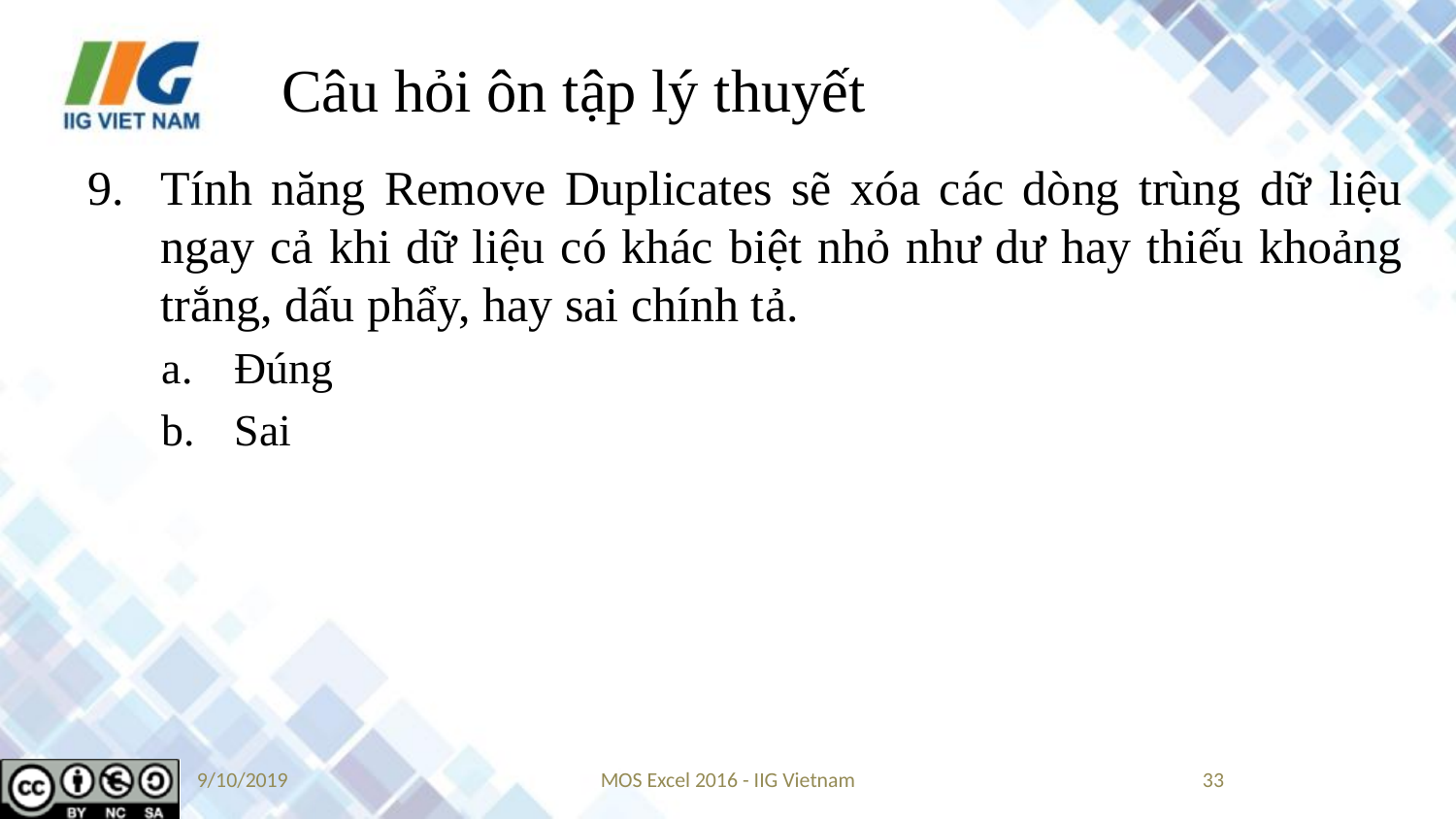

# Câu hỏi ôn tập lý thuyết
Tính năng Remove Duplicates sẽ xóa các dòng trùng dữ liệu ngay cả khi dữ liệu có khác biệt nhỏ như dư hay thiếu khoảng trắng, dấu phẩy, hay sai chính tả.
Đúng
Sai
9/10/2019
MOS Excel 2016 - IIG Vietnam
33